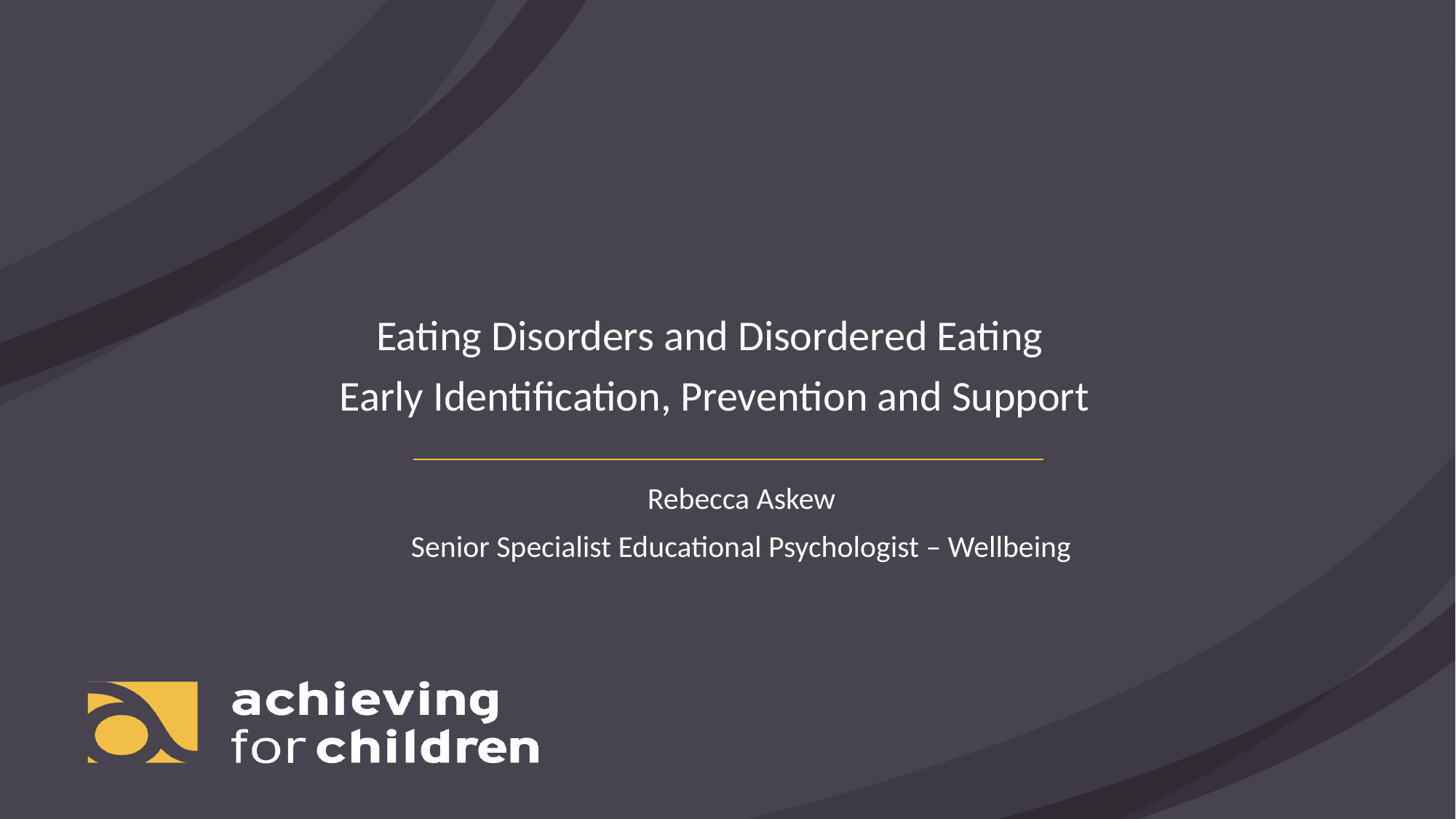

Eating Disorders and Disordered Eating
Early Identification, Prevention and Support

Rebecca Askew
Senior Specialist Educational Psychologist – Wellbeing